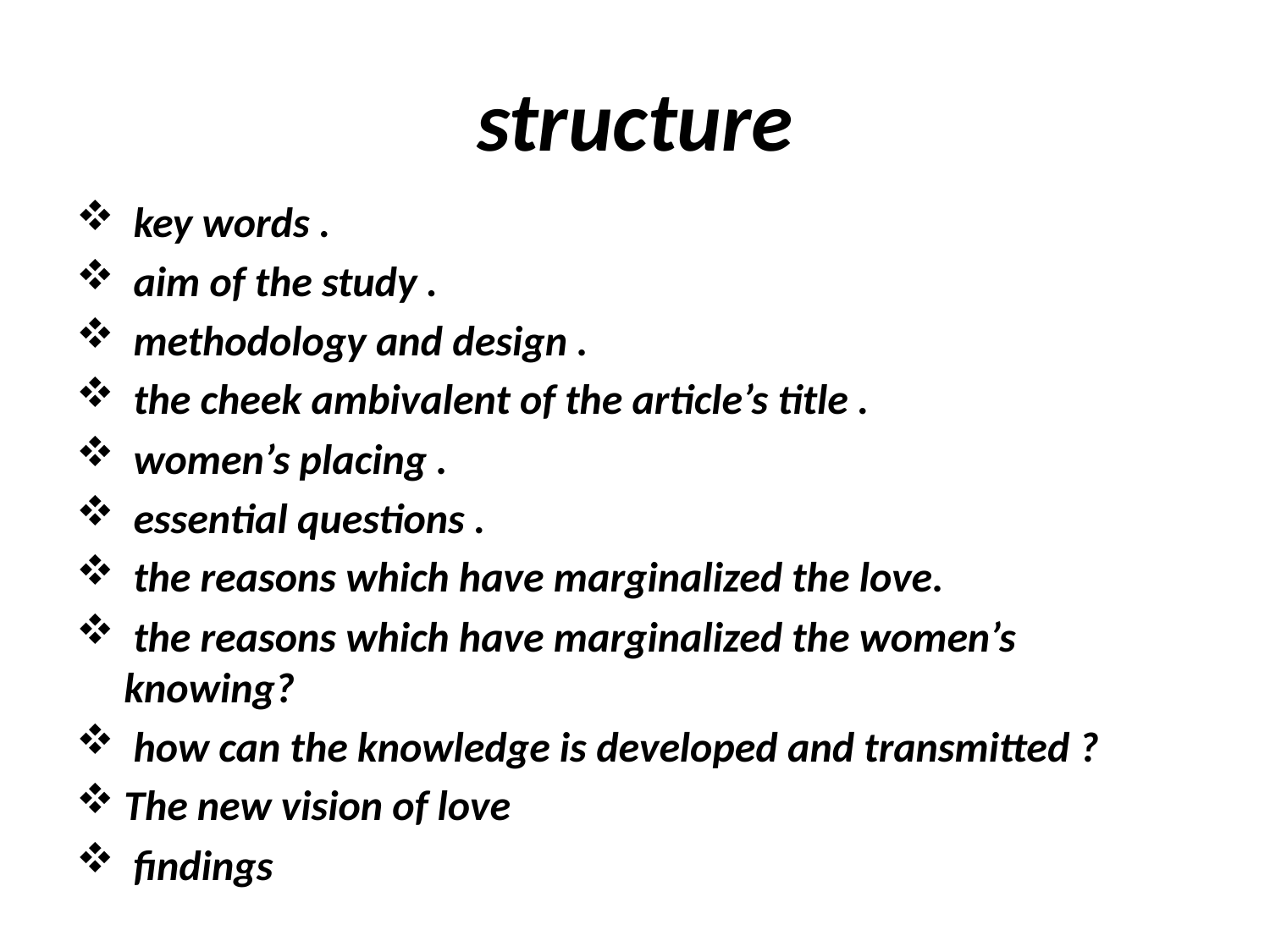

# structure
 key words .
 aim of the study .
 methodology and design .
 the cheek ambivalent of the article’s title .
 women’s placing .
 essential questions .
 the reasons which have marginalized the love.
 the reasons which have marginalized the women’s knowing?
 how can the knowledge is developed and transmitted ?
The new vision of love
 findings